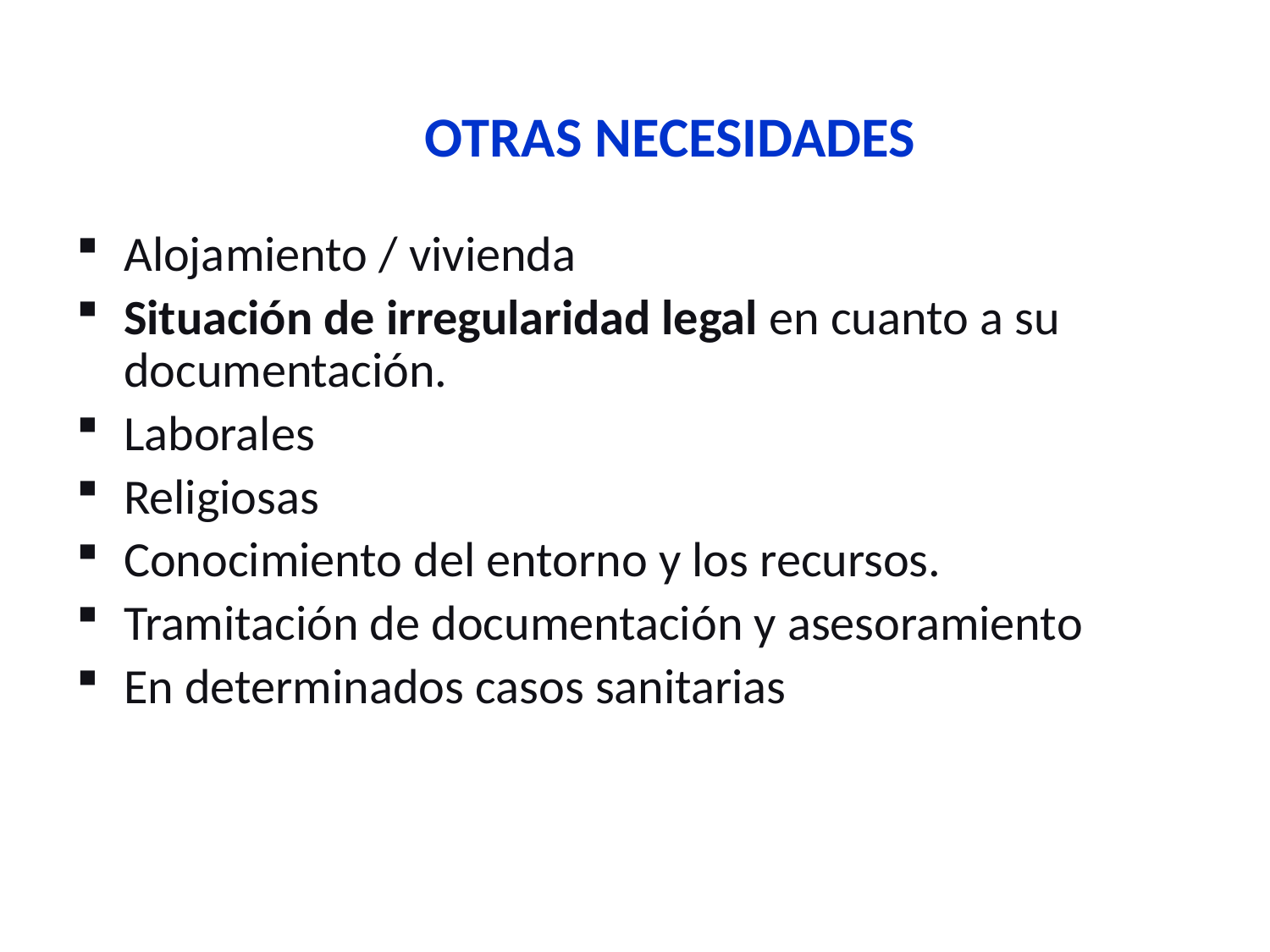

# OTRAS NECESIDADES
Alojamiento / vivienda
Situación de irregularidad legal en cuanto a su documentación.
Laborales
Religiosas
Conocimiento del entorno y los recursos.
Tramitación de documentación y asesoramiento
En determinados casos sanitarias